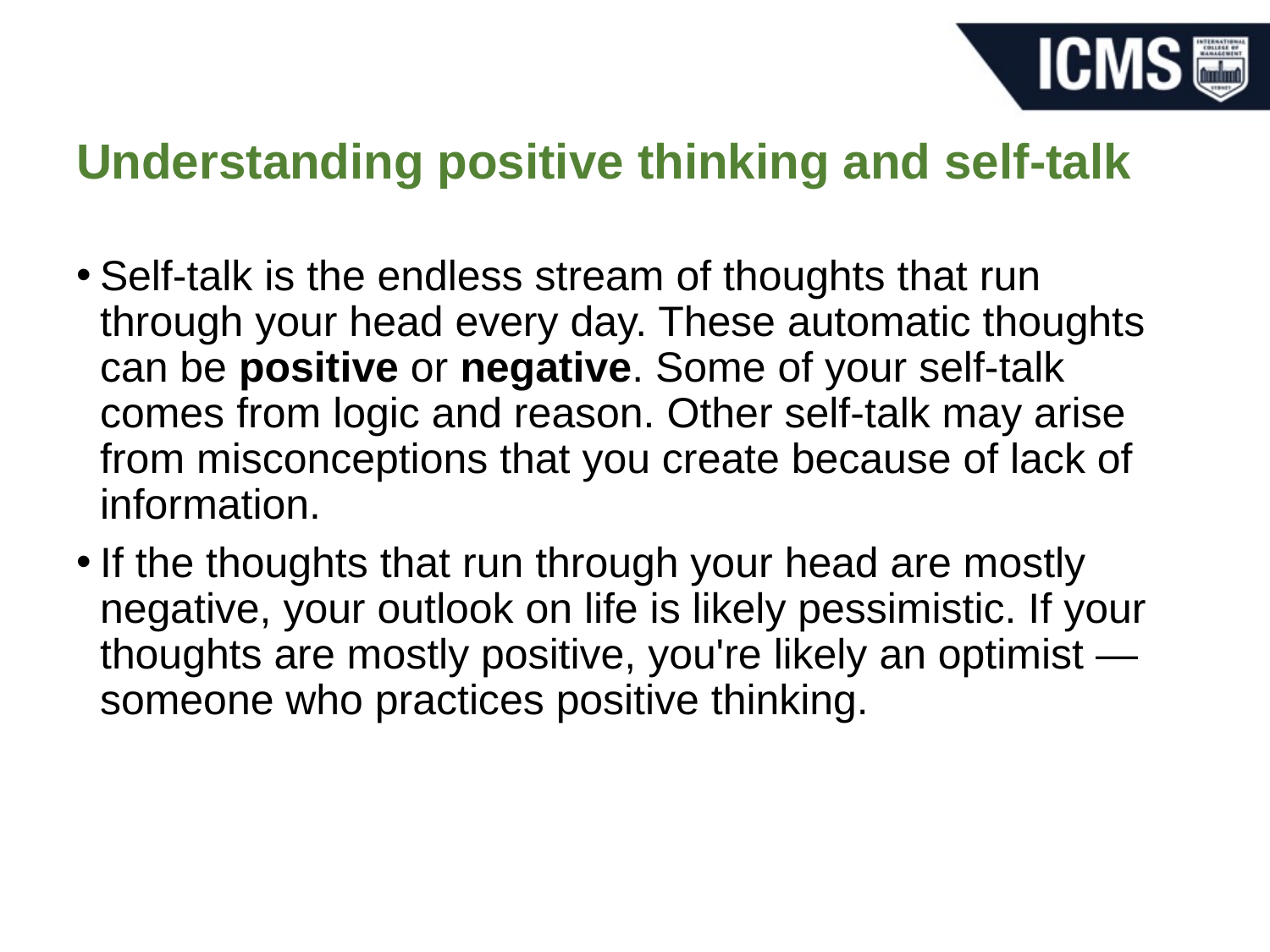

# Understanding positive thinking and self-talk
Self-talk is the endless stream of thoughts that run through your head every day. These automatic thoughts can be positive or negative. Some of your self-talk comes from logic and reason. Other self-talk may arise from misconceptions that you create because of lack of information.
If the thoughts that run through your head are mostly negative, your outlook on life is likely pessimistic. If your thoughts are mostly positive, you're likely an optimist — someone who practices positive thinking.